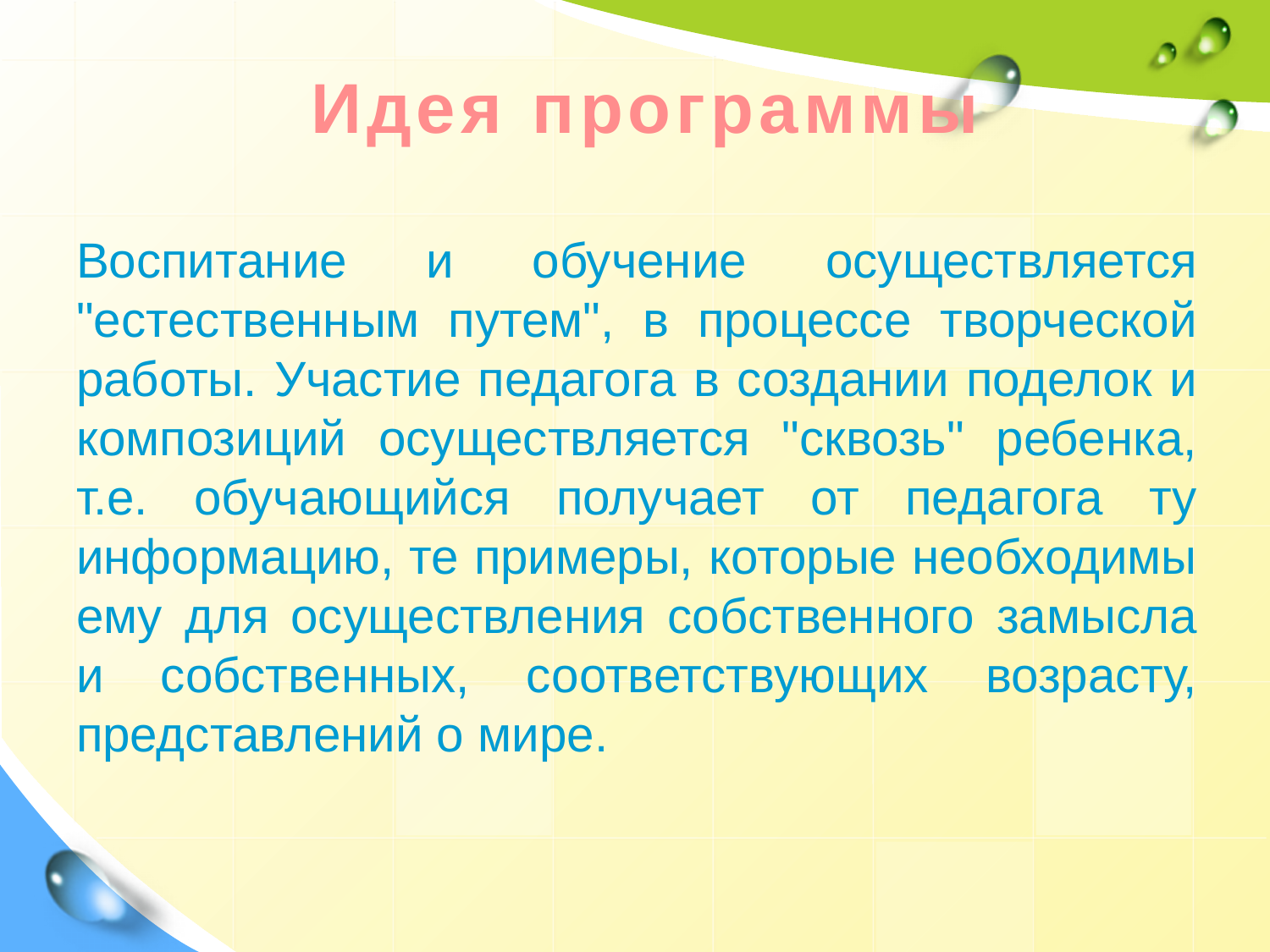

Идея программы
Воспитание и обучение осуществляется "естественным путем", в процессе творческой работы. Участие педагога в создании поделок и композиций осуществляется "сквозь" ребенка, т.е. обучающийся получает от педагога ту информацию, те примеры, которые необходимы ему для осуществления собственного замысла и собственных, соответствующих возрасту, представлений о мире.